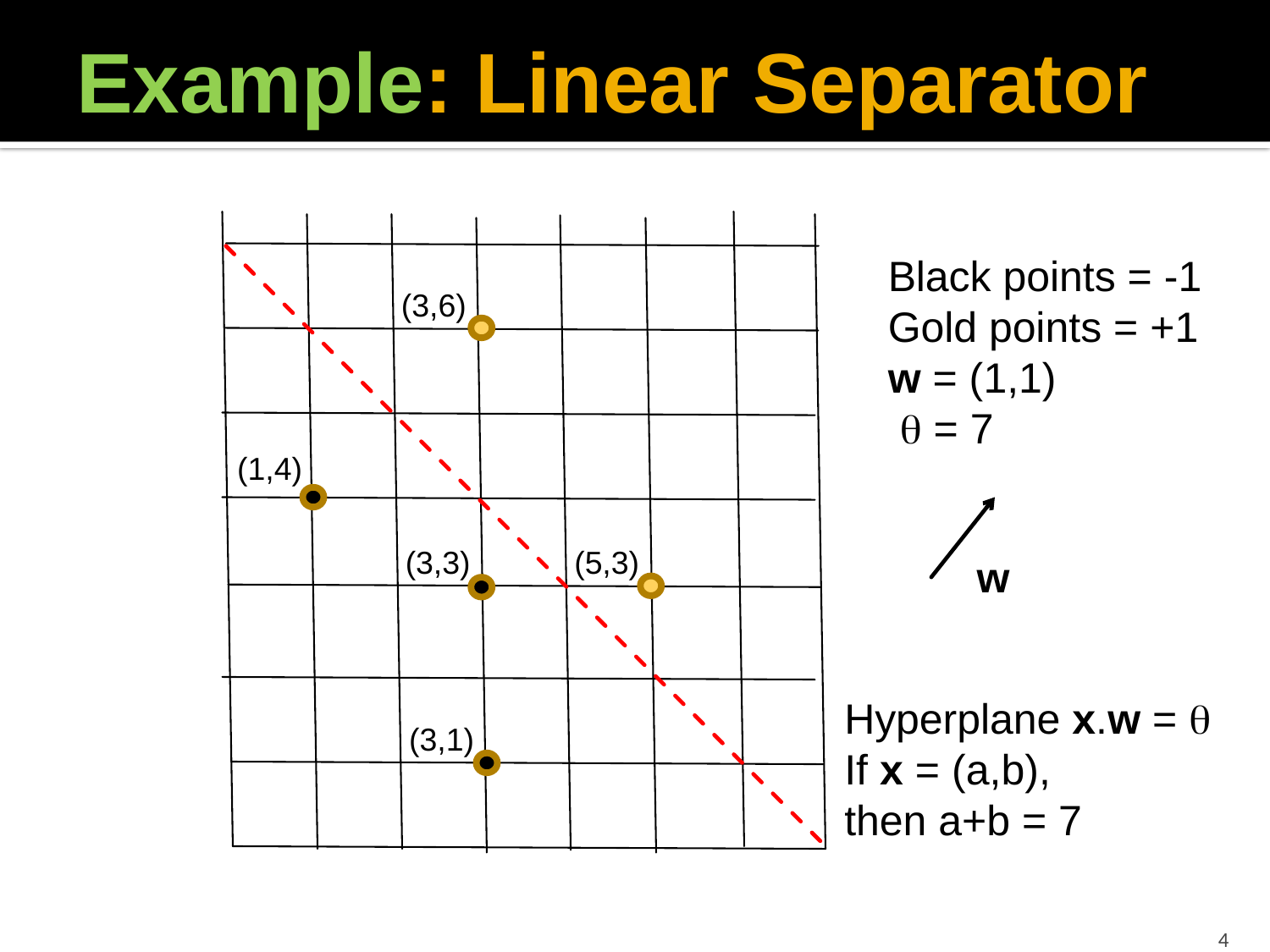

# Example: Linear Separator
Black points = -1
Gold points = +1
w = (1,1)
 θ = 7
Hyperplane x.w = θ
If x = (a,b),
then a+b = 7
(3,6)

(1,4)

w
(3,3)
(5,3)

(3,1)

4